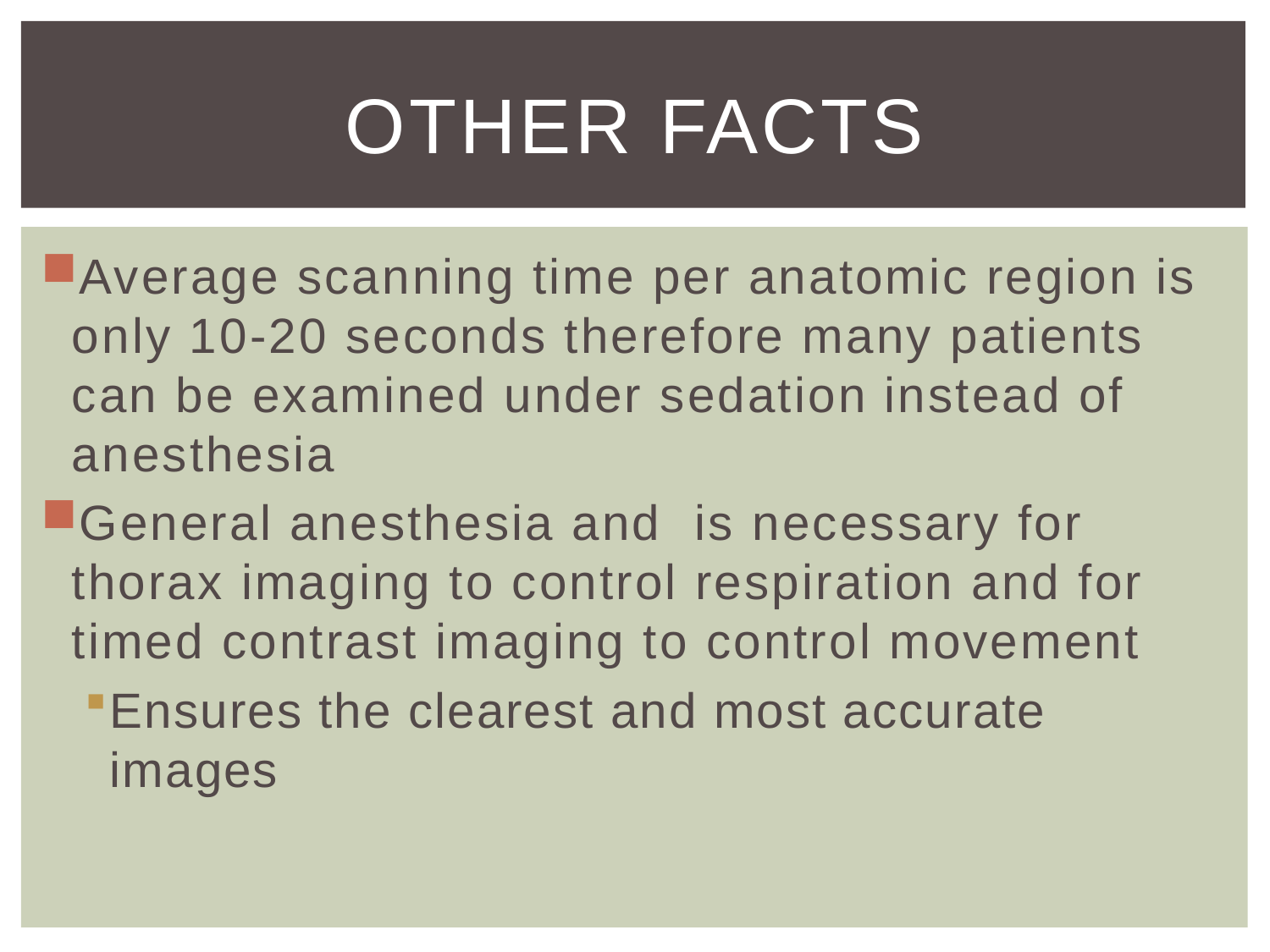

# Other facts
Average scanning time per anatomic region is only 10-20 seconds therefore many patients can be examined under sedation instead of anesthesia
General anesthesia and  is necessary for thorax imaging to control respiration and for timed contrast imaging to control movement
Ensures the clearest and most accurate images